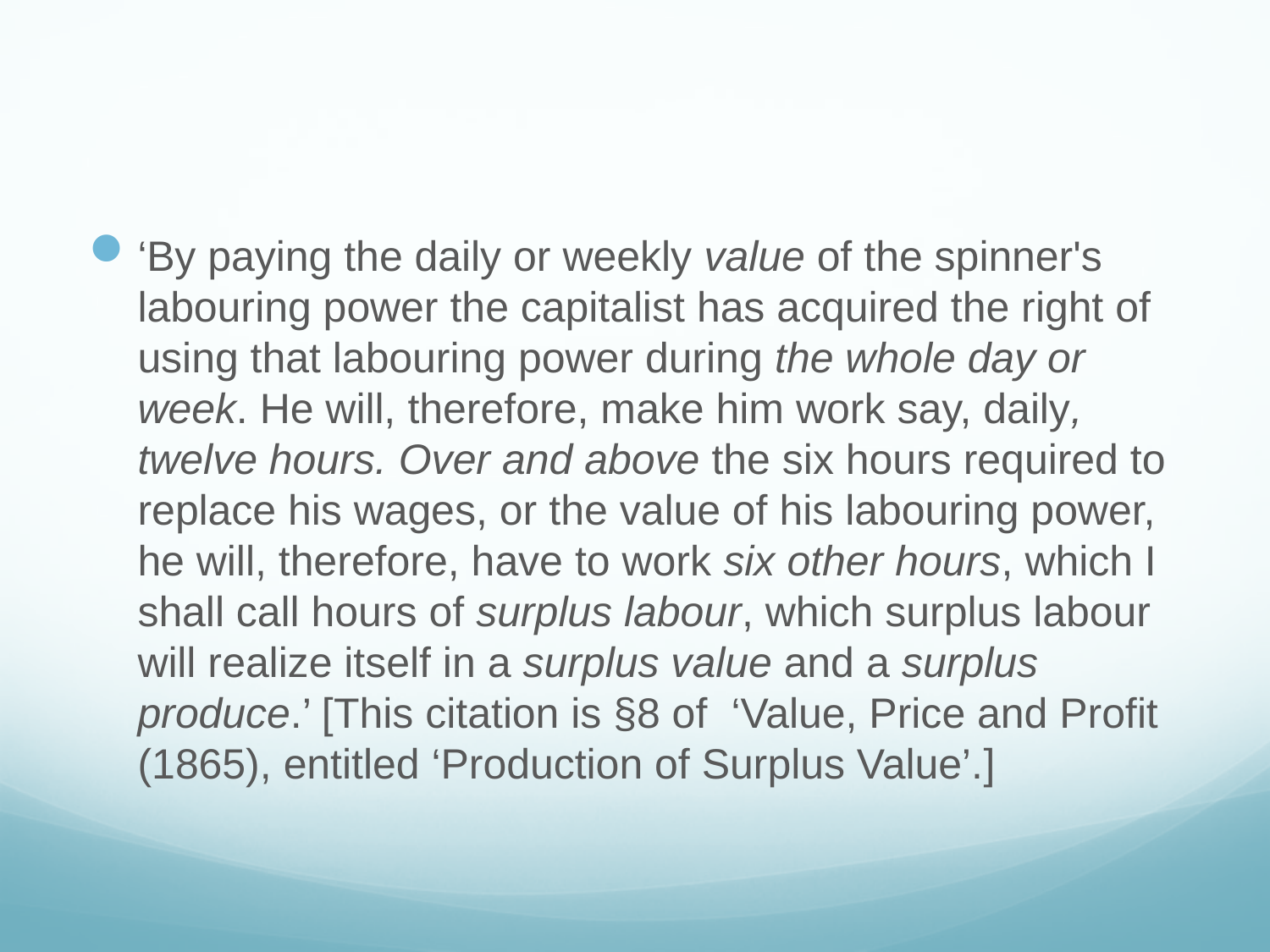

#
‘By paying the daily or weekly value of the spinner's labouring power the capitalist has acquired the right of using that labouring power during the whole day or week. He will, therefore, make him work say, daily, twelve hours. Over and above the six hours required to replace his wages, or the value of his labouring power, he will, therefore, have to work six other hours, which I shall call hours of surplus labour, which surplus labour will realize itself in a surplus value and a surplus produce.’ [This citation is §8 of  ‘Value, Price and Profit (1865), entitled ‘Production of Surplus Value’.]